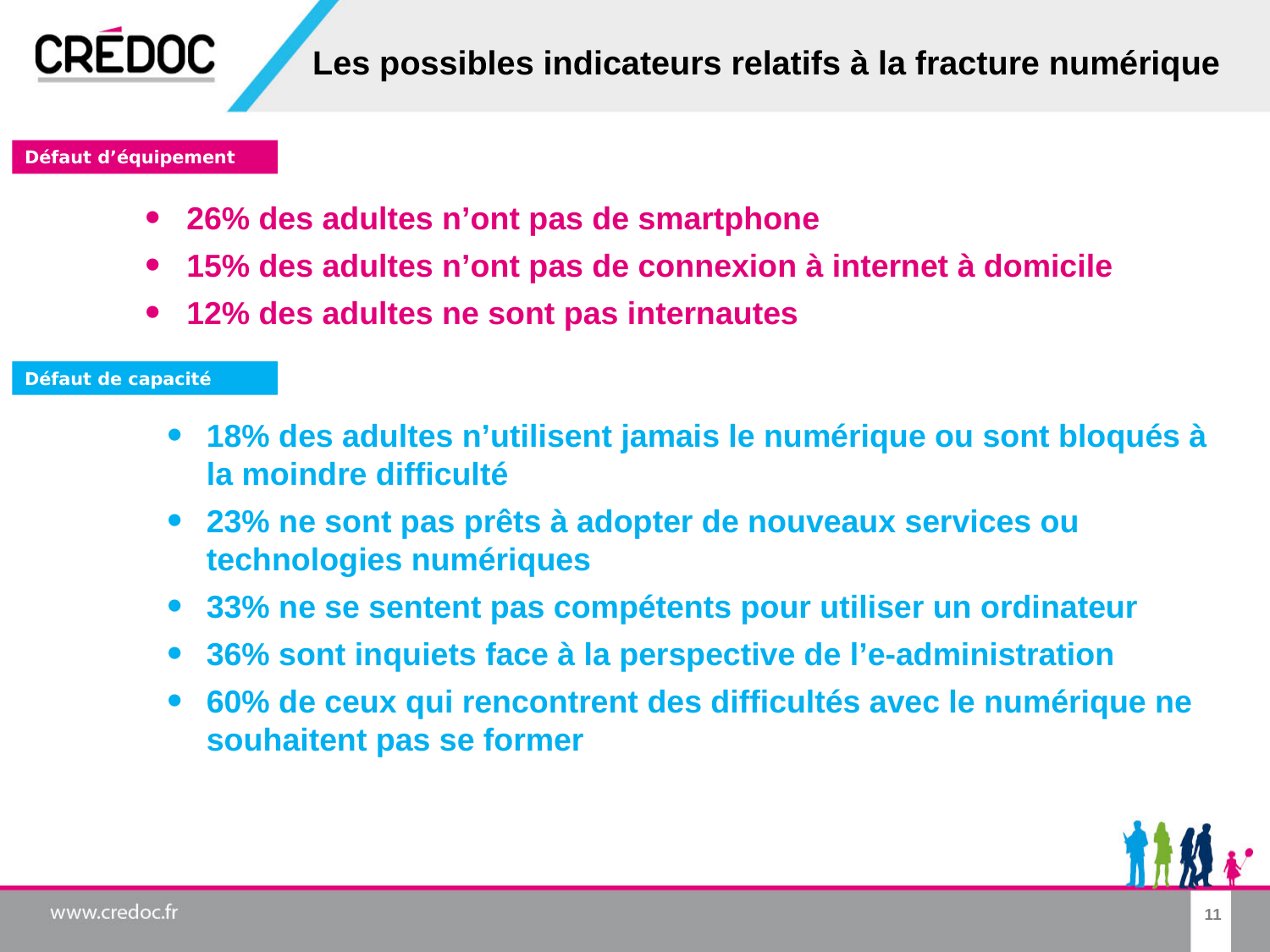

# Les possibles indicateurs relatifs à la fracture numérique
Défaut d’équipement
26% des adultes n’ont pas de smartphone
15% des adultes n’ont pas de connexion à internet à domicile
12% des adultes ne sont pas internautes
Défaut de capacité
18% des adultes n’utilisent jamais le numérique ou sont bloqués à la moindre difficulté
23% ne sont pas prêts à adopter de nouveaux services ou technologies numériques
33% ne se sentent pas compétents pour utiliser un ordinateur
36% sont inquiets face à la perspective de l’e-administration
60% de ceux qui rencontrent des difficultés avec le numérique ne souhaitent pas se former